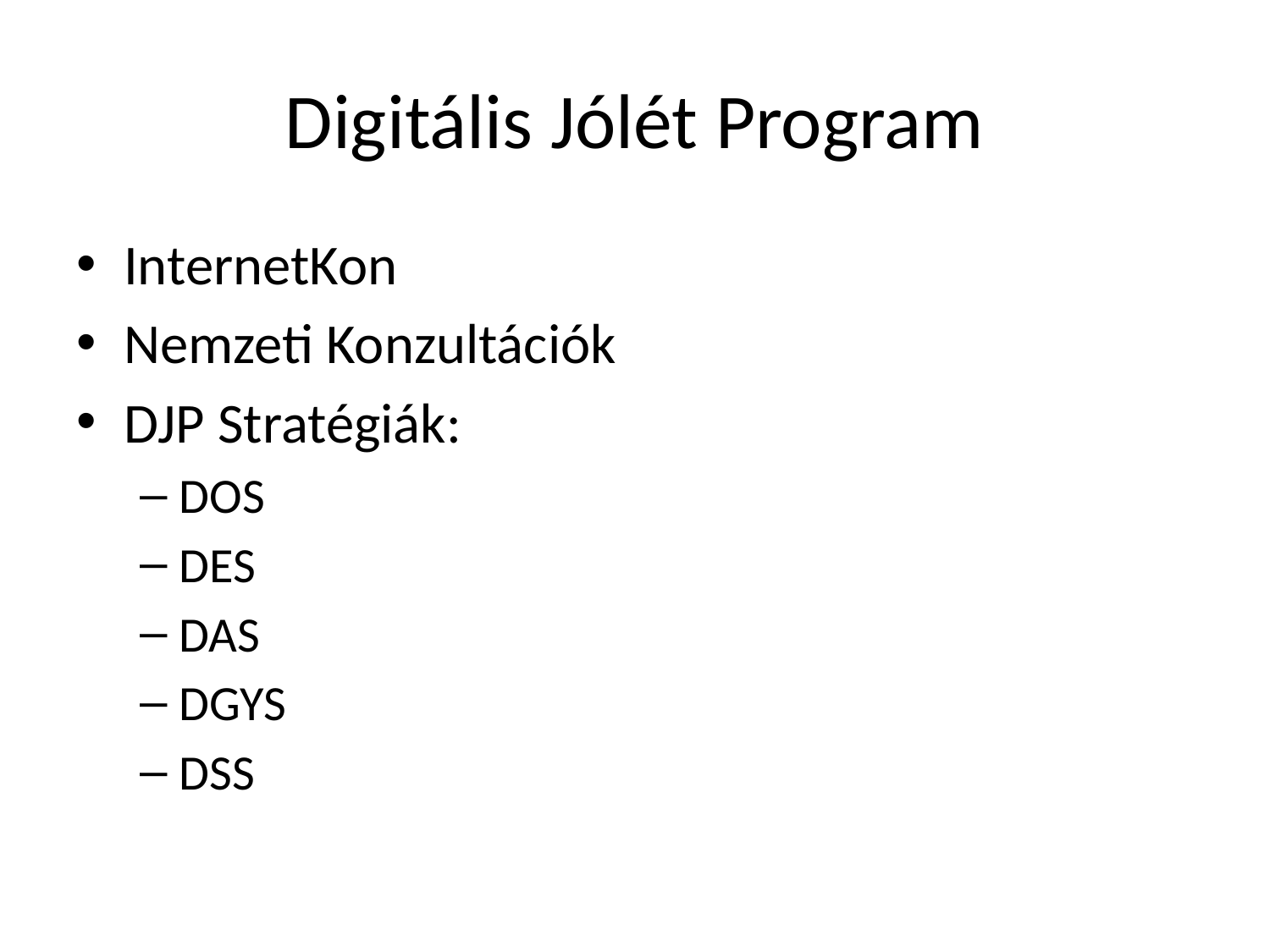

# Digitális Jólét Program
InternetKon
Nemzeti Konzultációk
DJP Stratégiák:
DOS
DES
DAS
DGYS
DSS